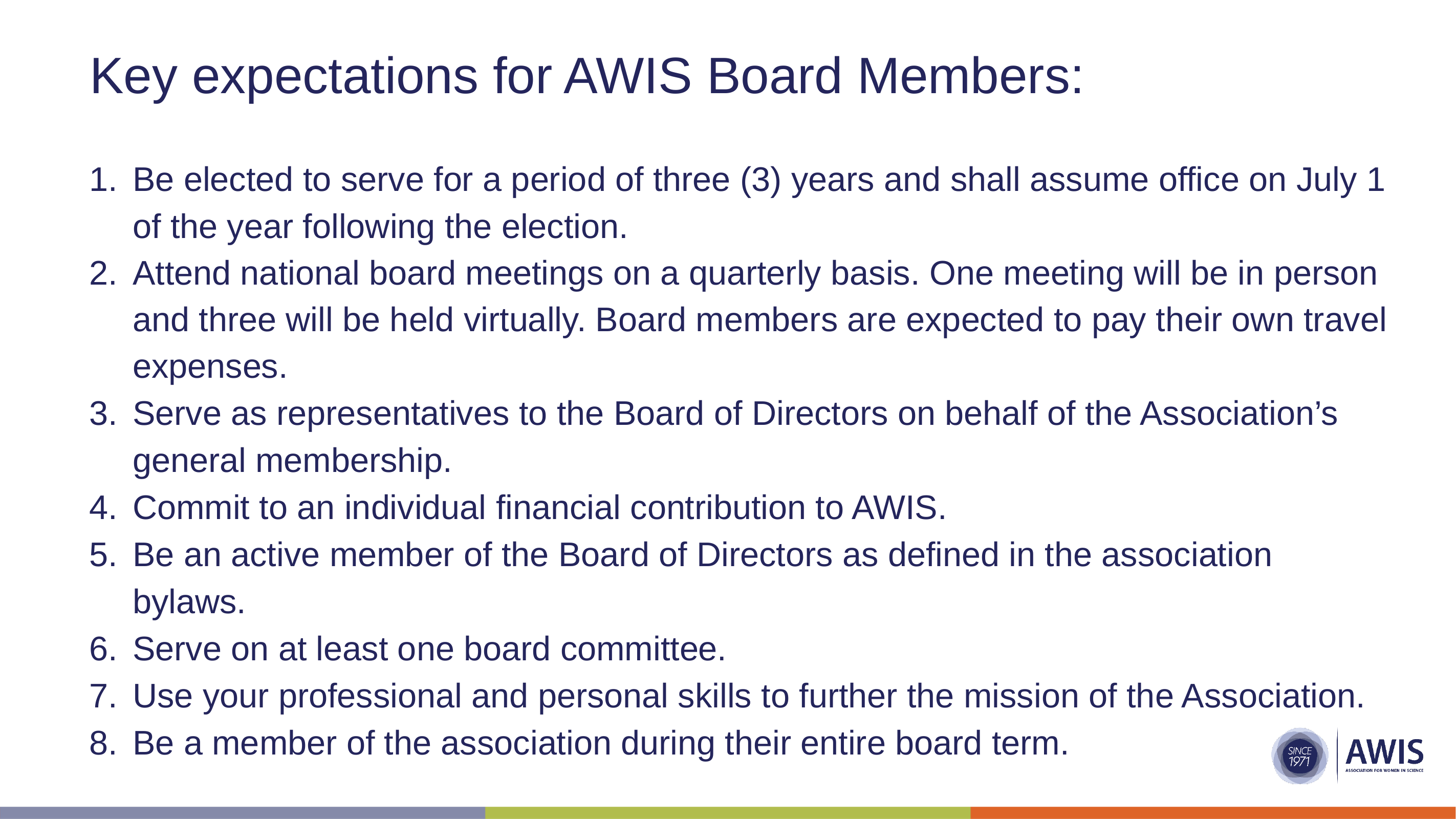

Key expectations for AWIS Board Members:
Be elected to serve for a period of three (3) years and shall assume office on July 1 of the year following the election.
Attend national board meetings on a quarterly basis. One meeting will be in person and three will be held virtually. Board members are expected to pay their own travel expenses.
Serve as representatives to the Board of Directors on behalf of the Association’s general membership.
Commit to an individual financial contribution to AWIS.
Be an active member of the Board of Directors as defined in the association bylaws.
Serve on at least one board committee.
Use your professional and personal skills to further the mission of the Association.
Be a member of the association during their entire board term.